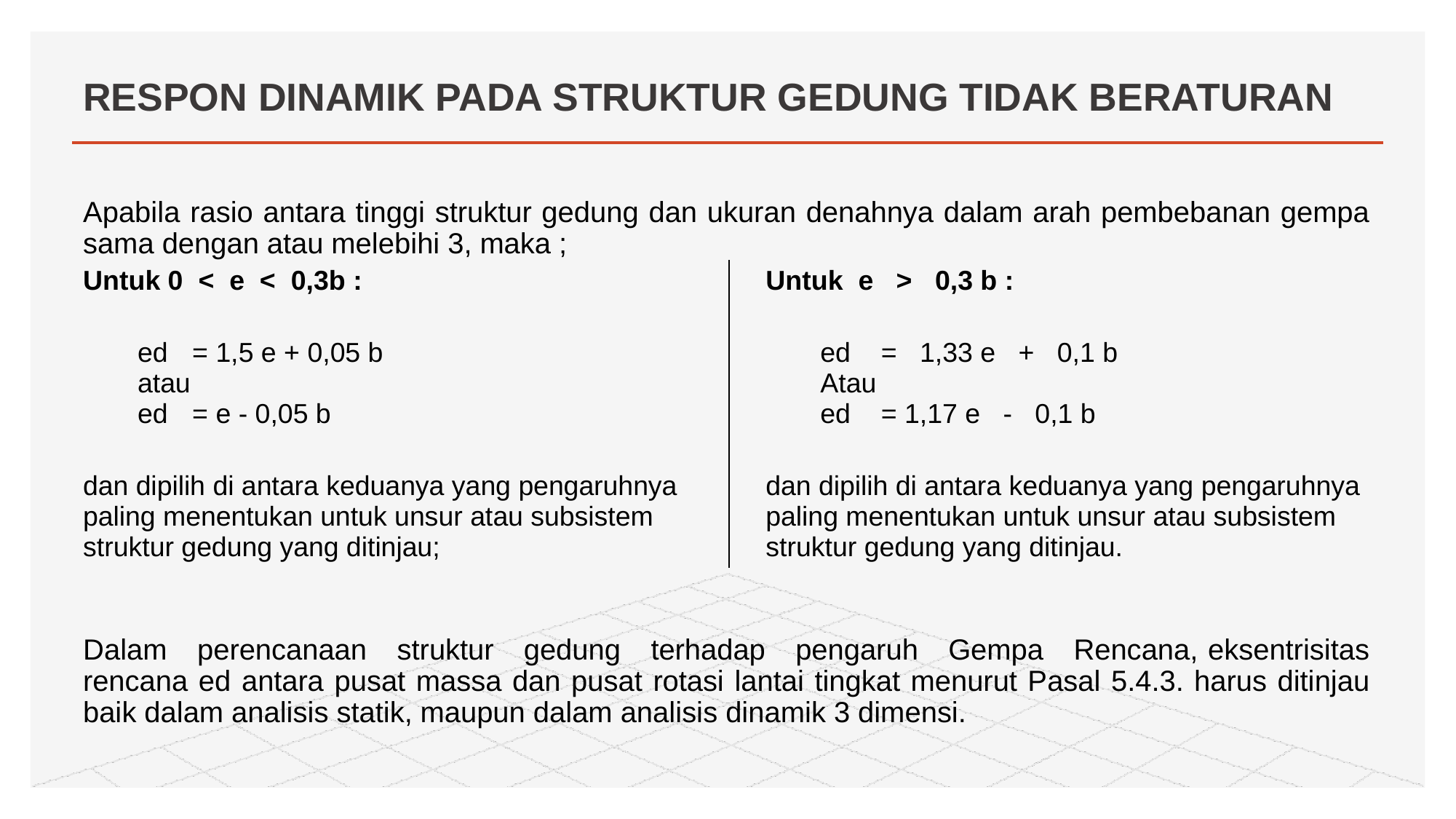

# RESPON DINAMIK PADA STRUKTUR GEDUNG TIDAK BERATURAN
Apabila rasio antara tinggi struktur gedung dan ukuran denahnya dalam arah pembebanan gempa sama dengan atau melebihi 3, maka ;

Dalam   perencanaan   struktur   gedung   terhadap   pengaruh   Gempa   Rencana, eksentrisitas rencana ed antara pusat massa dan pusat rotasi lantai tingkat menurut Pasal 5.4.3. harus ditinjau baik dalam analisis statik, maupun dalam analisis dinamik 3 dimensi.
| Untuk 0 < e < 0,3b : |  |  | Untuk e > 0,3 b : |
| --- | --- | --- | --- |
| ed = 1,5 e + 0,05 b atau ed = e - 0,05 b |  |  | ed = 1,33 e + 0,1 b Atau ed = 1,17 e - 0,1 b |
| dan dipilih di antara keduanya yang pengaruhnya paling menentukan untuk unsur atau subsistem struktur gedung yang ditinjau; |  |  | dan dipilih di antara keduanya yang pengaruhnya paling menentukan untuk unsur atau subsistem struktur gedung yang ditinjau. |